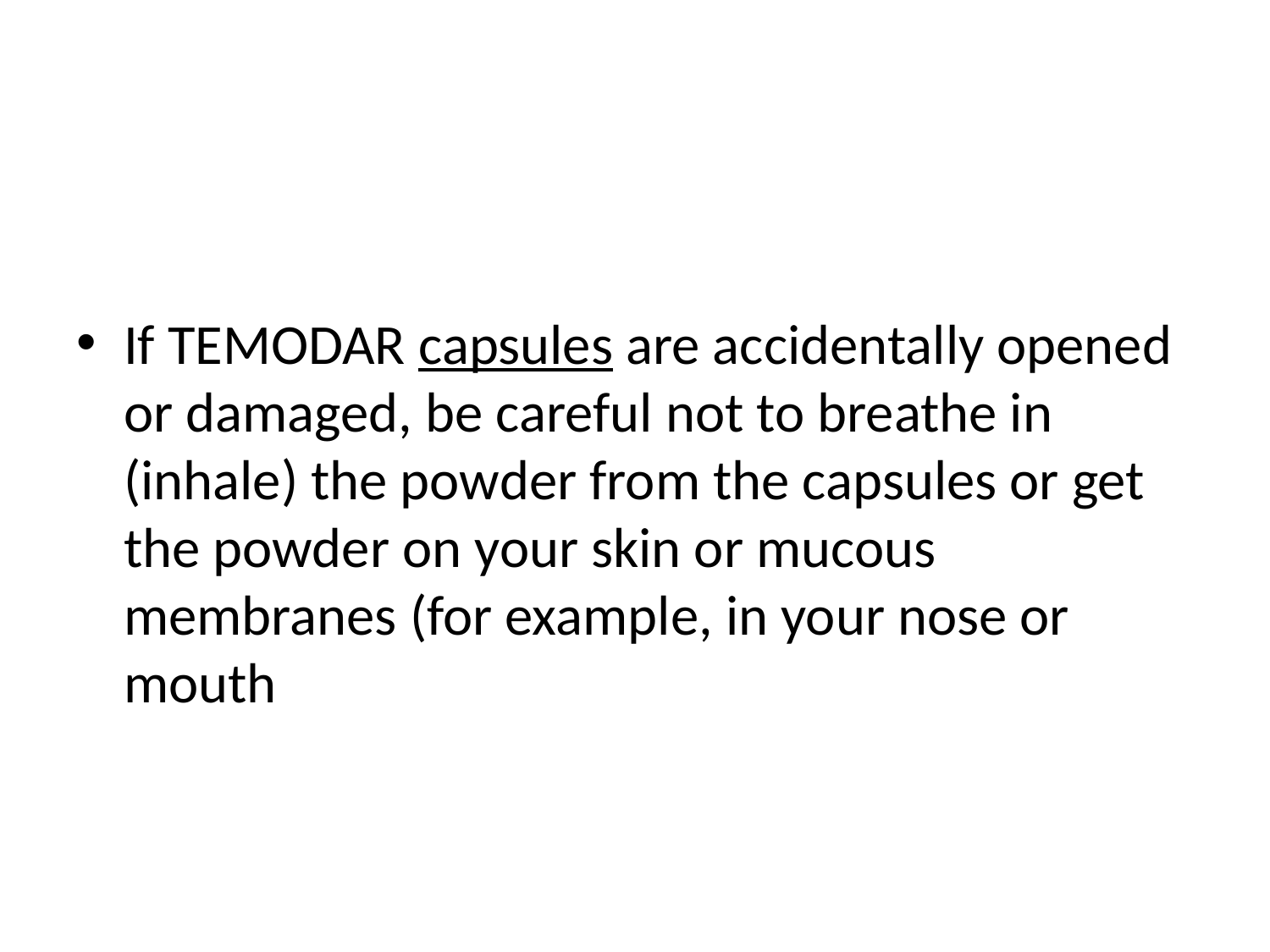

#

If TEMODAR capsules are accidentally opened or damaged, be careful not to breathe in (inhale) the powder from the capsules or get the powder on your skin or mucous membranes (for example, in your nose or mouth